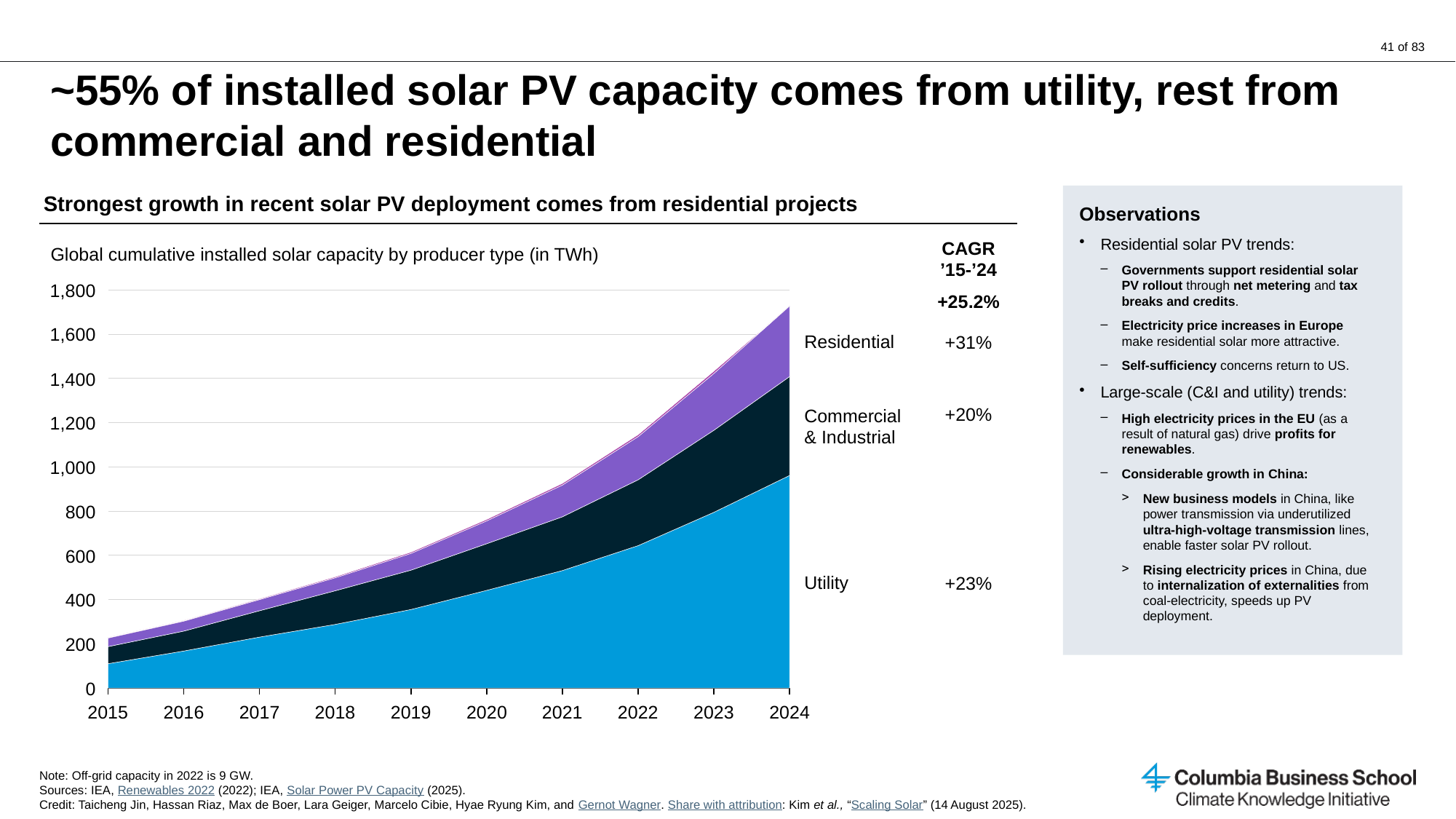

# ~55% of installed solar PV capacity comes from utility, rest from commercial and residential
Strongest growth in recent solar PV deployment comes from residential projects
Observations
Residential solar PV trends:
Governments support residential solar PV rollout through net metering and tax breaks and credits.
Electricity price increases in Europe make residential solar more attractive.
Self-sufficiency concerns return to US.
Large-scale (C&I and utility) trends:
High electricity prices in the EU (as a result of natural gas) drive profits for renewables.
Considerable growth in China:
New business models in China, like power transmission via underutilized ultra-high-voltage transmission lines, enable faster solar PV rollout.
Rising electricity prices in China, due to internalization of externalities from coal-electricity, speeds up PV deployment.
CAGR
’15-’24
Global cumulative installed solar capacity by producer type (in TWh)
1,800

### Chart

| Category |  |  |  |  |
|---|---|---|---|---|
+25.2%
1,600
+31%
Residential
1,400
+20%
Commercial
& Industrial
1,200
1,000
800
600
+23%
Utility
400
200
0
2015
2016
2017
2018
2019
2020
2021
2022
2023
2024

Note: Off-grid capacity in 2022 is 9 GW.
Sources: IEA, Renewables 2022 (2022); IEA, Solar Power PV Capacity (2025).
Credit: Taicheng Jin, Hassan Riaz, Max de Boer, Lara Geiger, Marcelo Cibie, Hyae Ryung Kim, and Gernot Wagner. Share with attribution: Kim et al., “Scaling Solar” (14 August 2025).